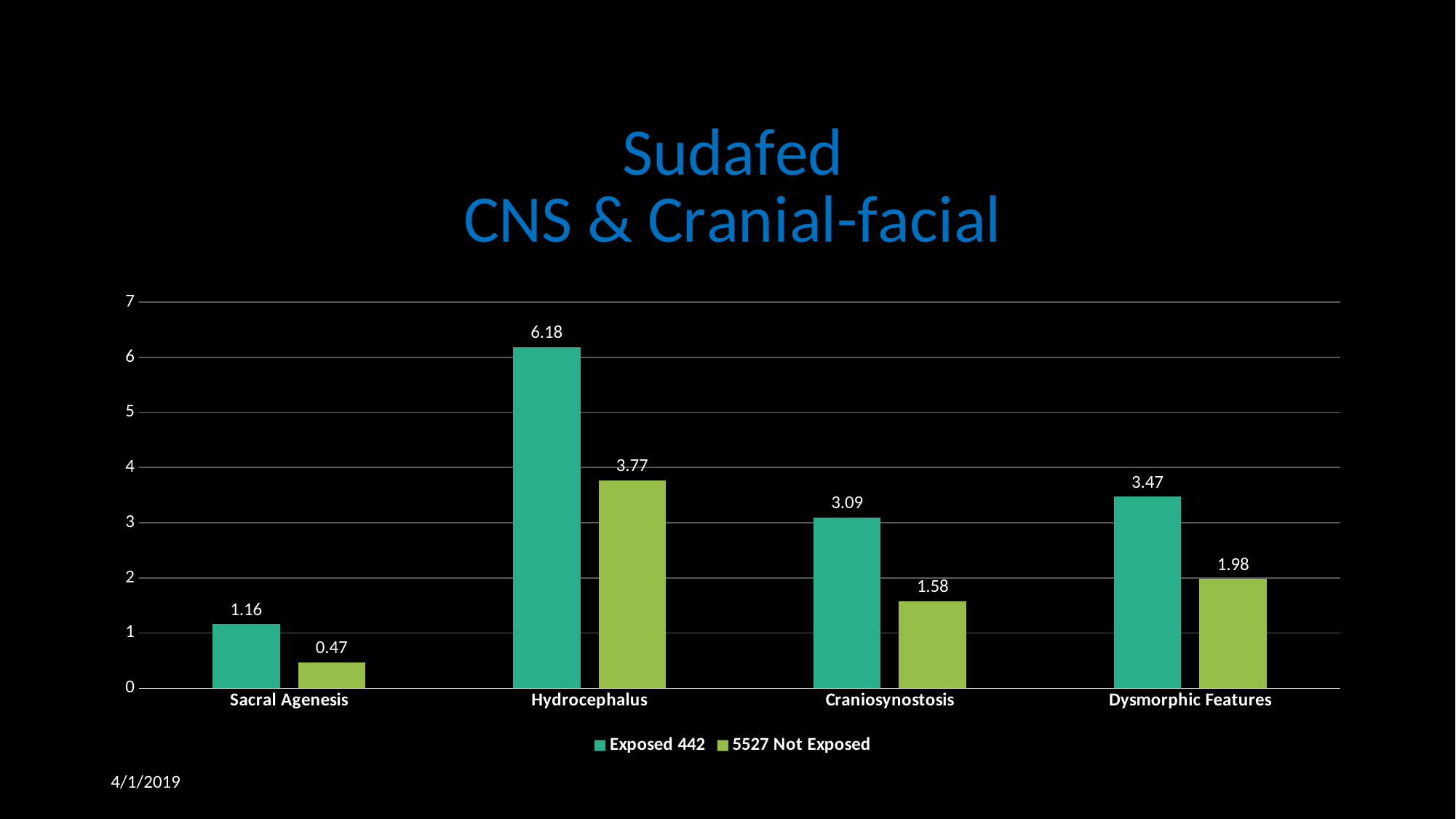

### Chart: Sudafed
CNS & Cranial-facial

| Category | Exposed 442 | 5527 Not Exposed |
|---|---|---|
| Sacral Agenesis | 1.16 | 0.47 |
| Hydrocephalus | 6.18 | 3.77 |
| Craniosynostosis | 3.09 | 1.58 |
| Dysmorphic Features | 3.47 | 1.98 |
4/1/2019